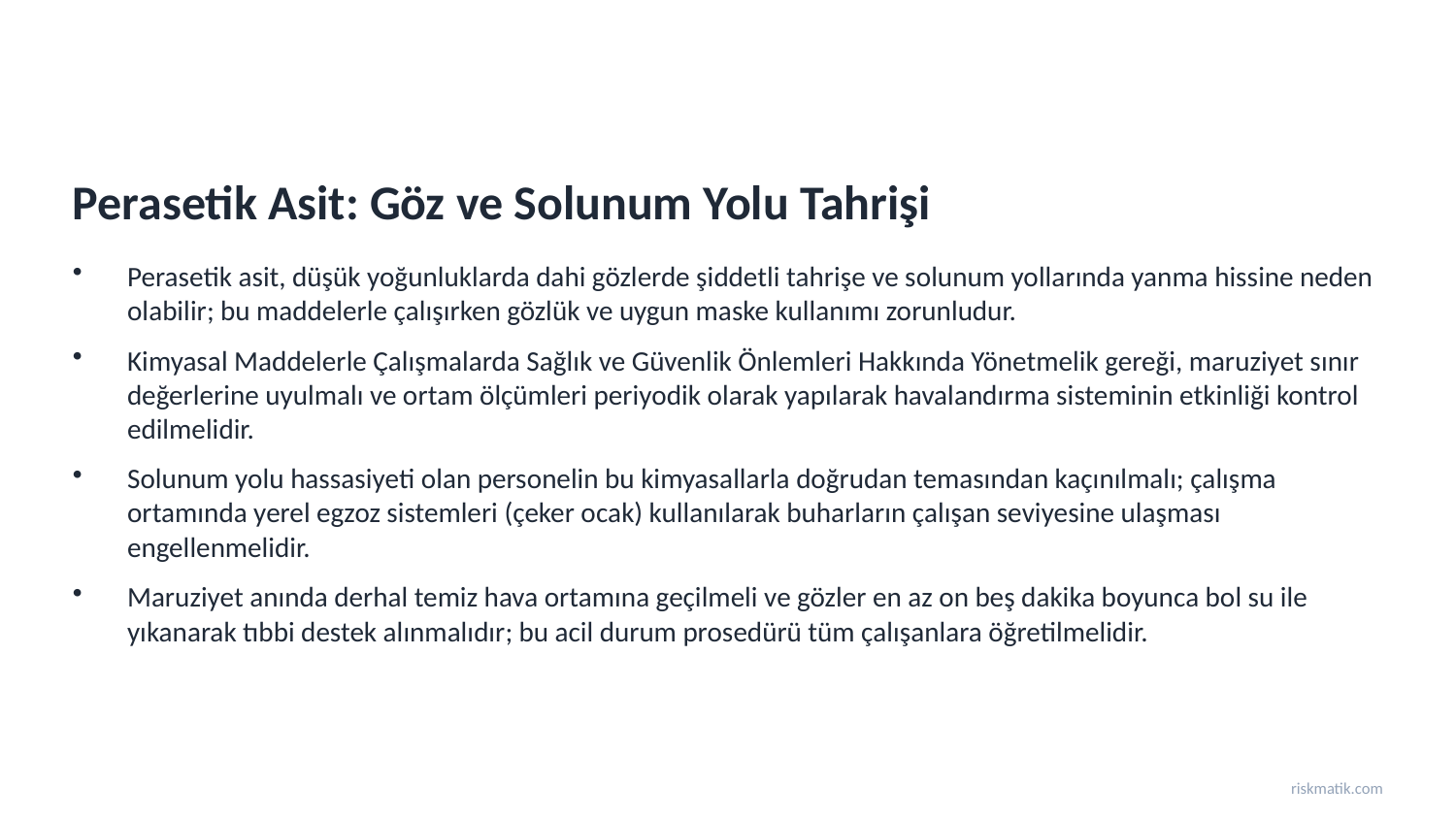

Perasetik Asit: Göz ve Solunum Yolu Tahrişi
Perasetik asit, düşük yoğunluklarda dahi gözlerde şiddetli tahrişe ve solunum yollarında yanma hissine neden olabilir; bu maddelerle çalışırken gözlük ve uygun maske kullanımı zorunludur.
Kimyasal Maddelerle Çalışmalarda Sağlık ve Güvenlik Önlemleri Hakkında Yönetmelik gereği, maruziyet sınır değerlerine uyulmalı ve ortam ölçümleri periyodik olarak yapılarak havalandırma sisteminin etkinliği kontrol edilmelidir.
Solunum yolu hassasiyeti olan personelin bu kimyasallarla doğrudan temasından kaçınılmalı; çalışma ortamında yerel egzoz sistemleri (çeker ocak) kullanılarak buharların çalışan seviyesine ulaşması engellenmelidir.
Maruziyet anında derhal temiz hava ortamına geçilmeli ve gözler en az on beş dakika boyunca bol su ile yıkanarak tıbbi destek alınmalıdır; bu acil durum prosedürü tüm çalışanlara öğretilmelidir.
riskmatik.com